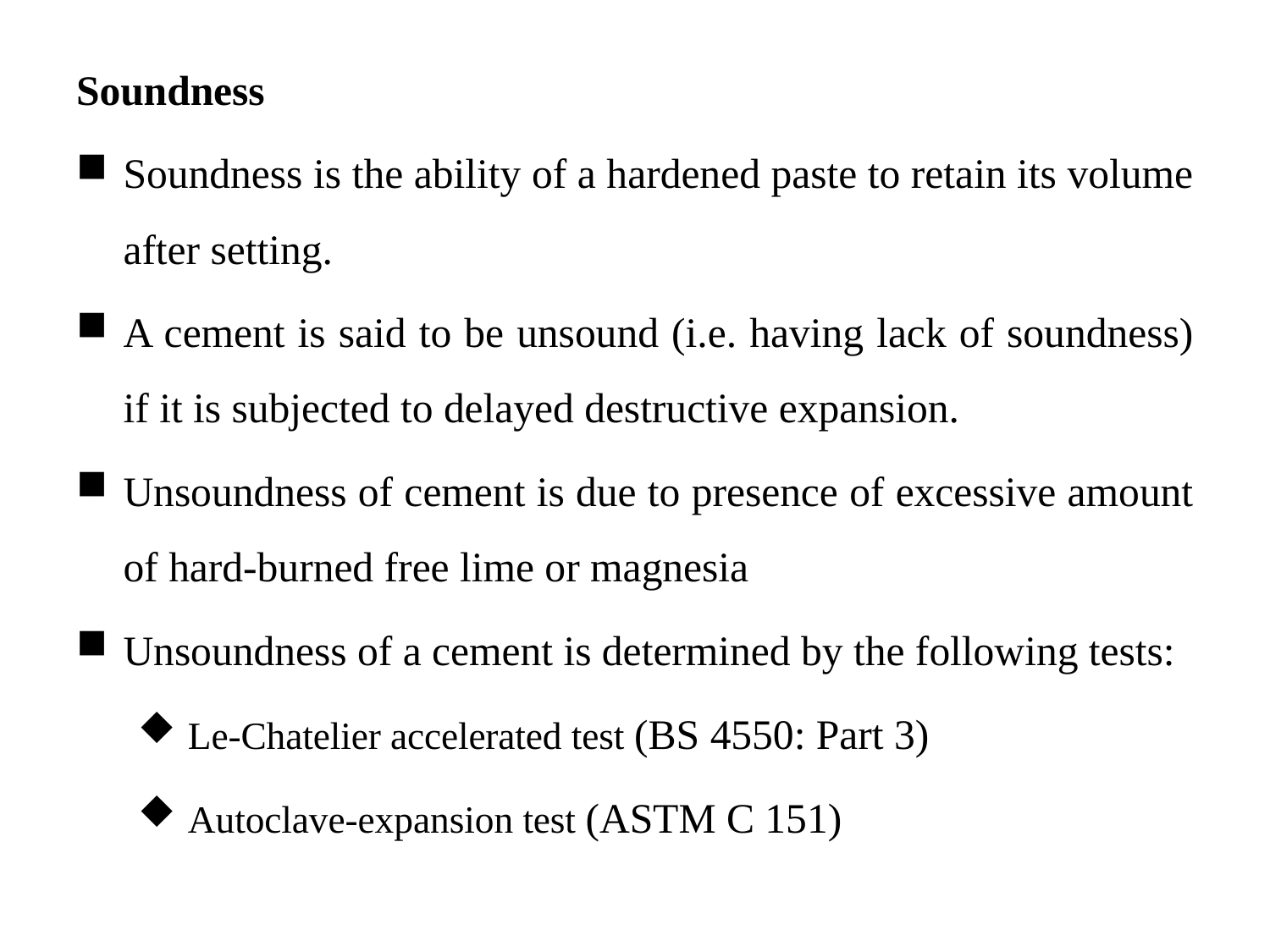

Soundness
Soundness is the ability of a hardened paste to retain its volume after setting.
A cement is said to be unsound (i.e. having lack of soundness) if it is subjected to delayed destructive expansion.
Unsoundness of cement is due to presence of excessive amount of hard-burned free lime or magnesia
Unsoundness of a cement is determined by the following tests:
 Le-Chatelier accelerated test (BS 4550: Part 3)
 Autoclave-expansion test (ASTM C 151)